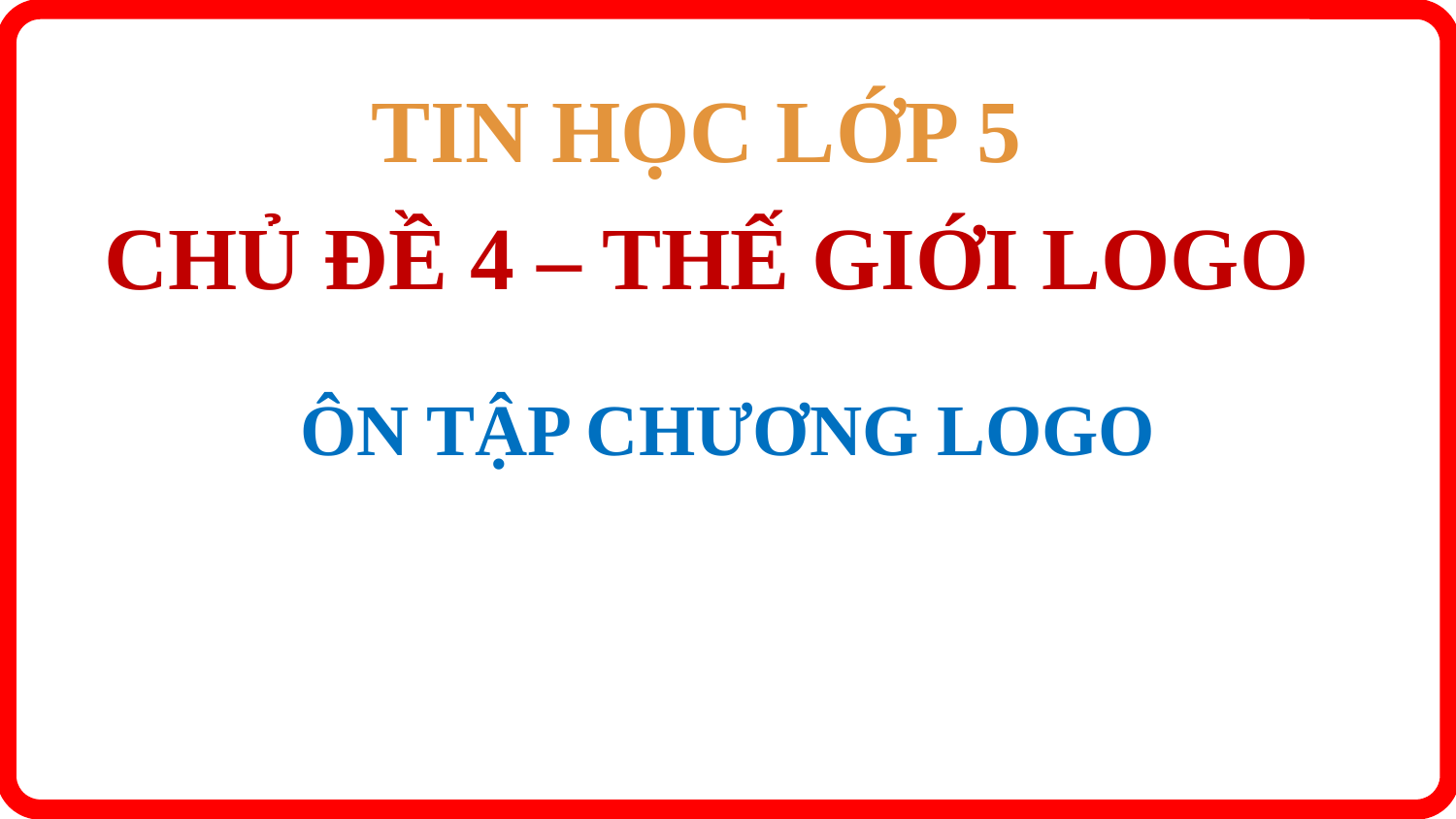

TIN HỌC LỚP 5
CHỦ ĐỀ 4 – THẾ GIỚI LOGO
# ÔN TẬP CHƯƠNG LOGO